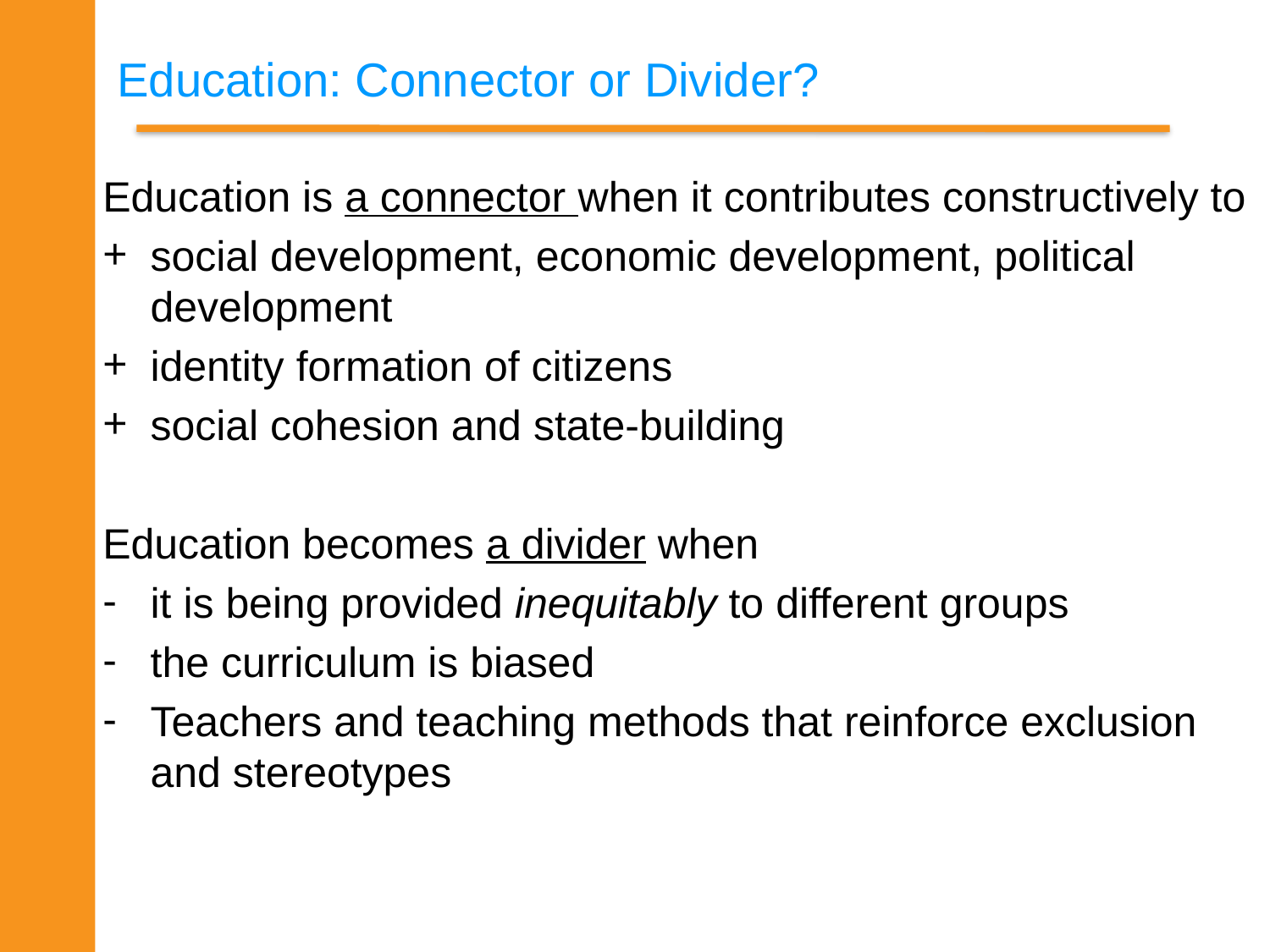

# Education: Connector or Divider?
Education is a connector when it contributes constructively to
social development, economic development, political development
identity formation of citizens
social cohesion and state-building

Education becomes a divider when
it is being provided inequitably to different groups
the curriculum is biased
Teachers and teaching methods that reinforce exclusion and stereotypes